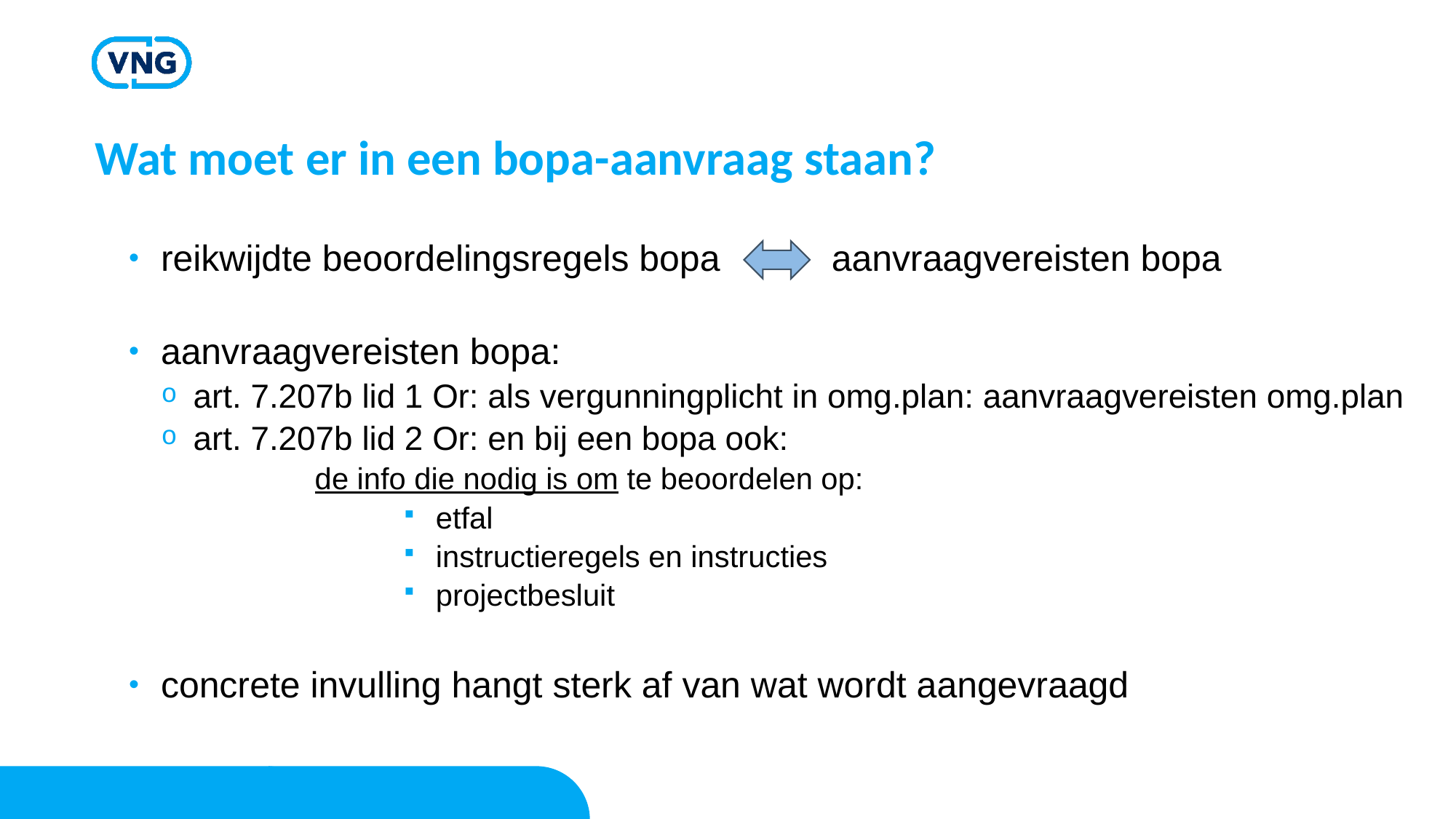

# Wat moet er in een bopa-aanvraag staan?
reikwijdte beoordelingsregels bopa           aanvraagvereisten bopa

aanvraagvereisten bopa:
art. 7.207b lid 1 Or: als vergunningplicht in omg.plan: aanvraagvereisten omg.plan
art. 7.207b lid 2 Or: en bij een bopa ook:
    de info die nodig is om te beoordelen op:
etfal
instructieregels en instructies
projectbesluit

concrete invulling hangt sterk af van wat wordt aangevraagd